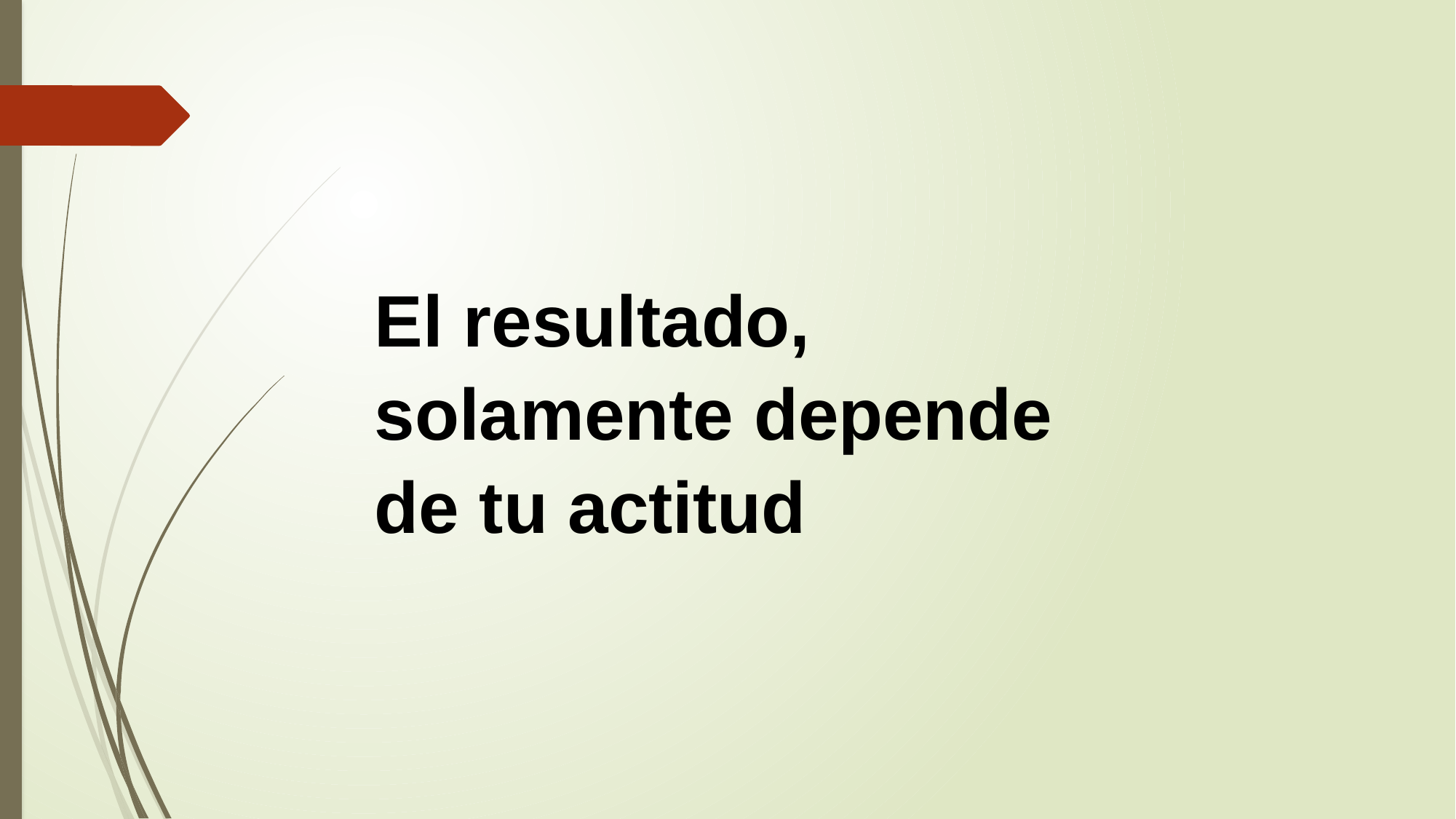

El resultado, solamente depende de tu actitud